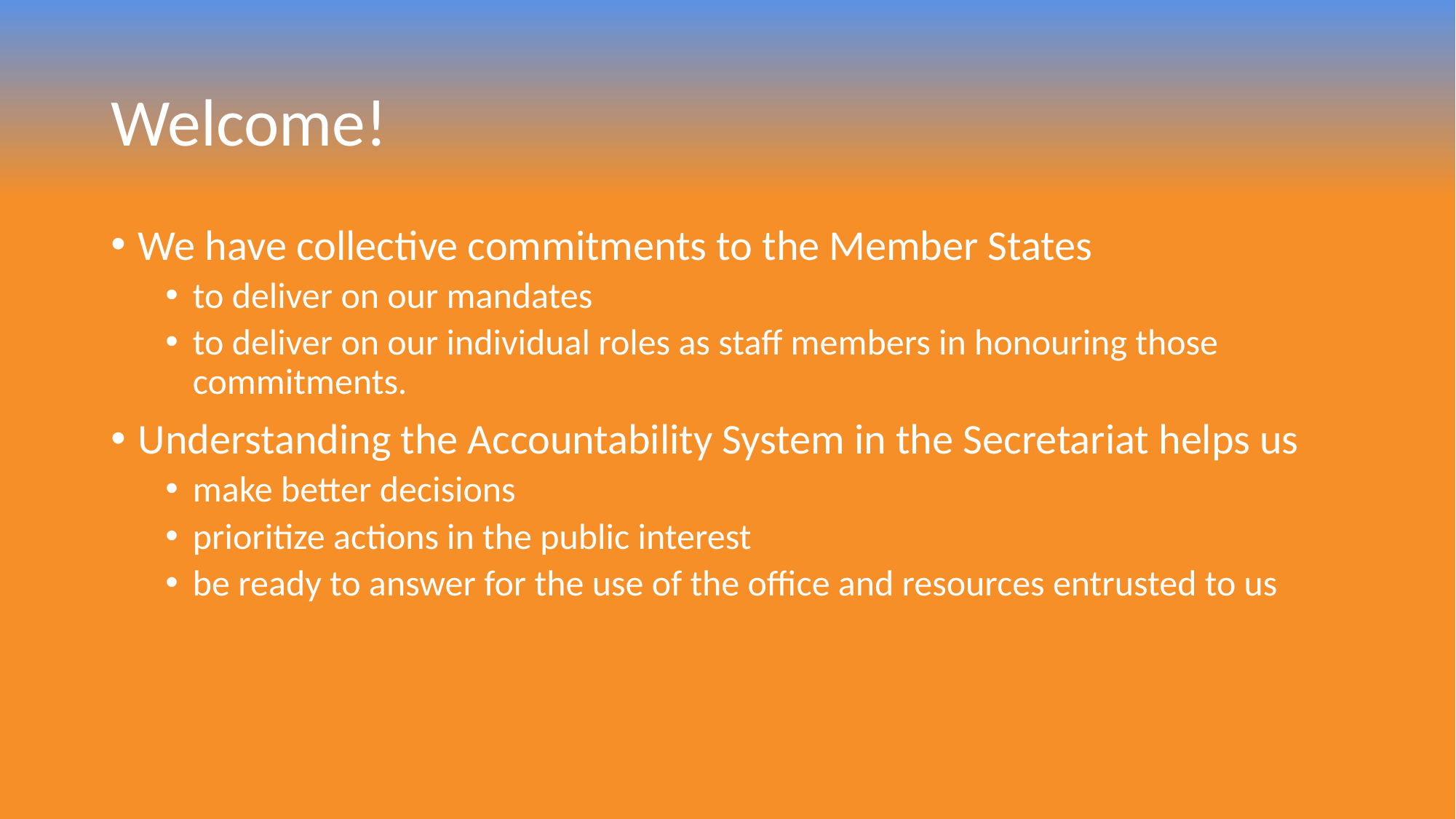

# Welcome!
We have collective commitments to the Member States
to deliver on our mandates
to deliver on our individual roles as staff members in honouring those commitments.
Understanding the Accountability System in the Secretariat helps us
make better decisions
prioritize actions in the public interest
be ready to answer for the use of the office and resources entrusted to us